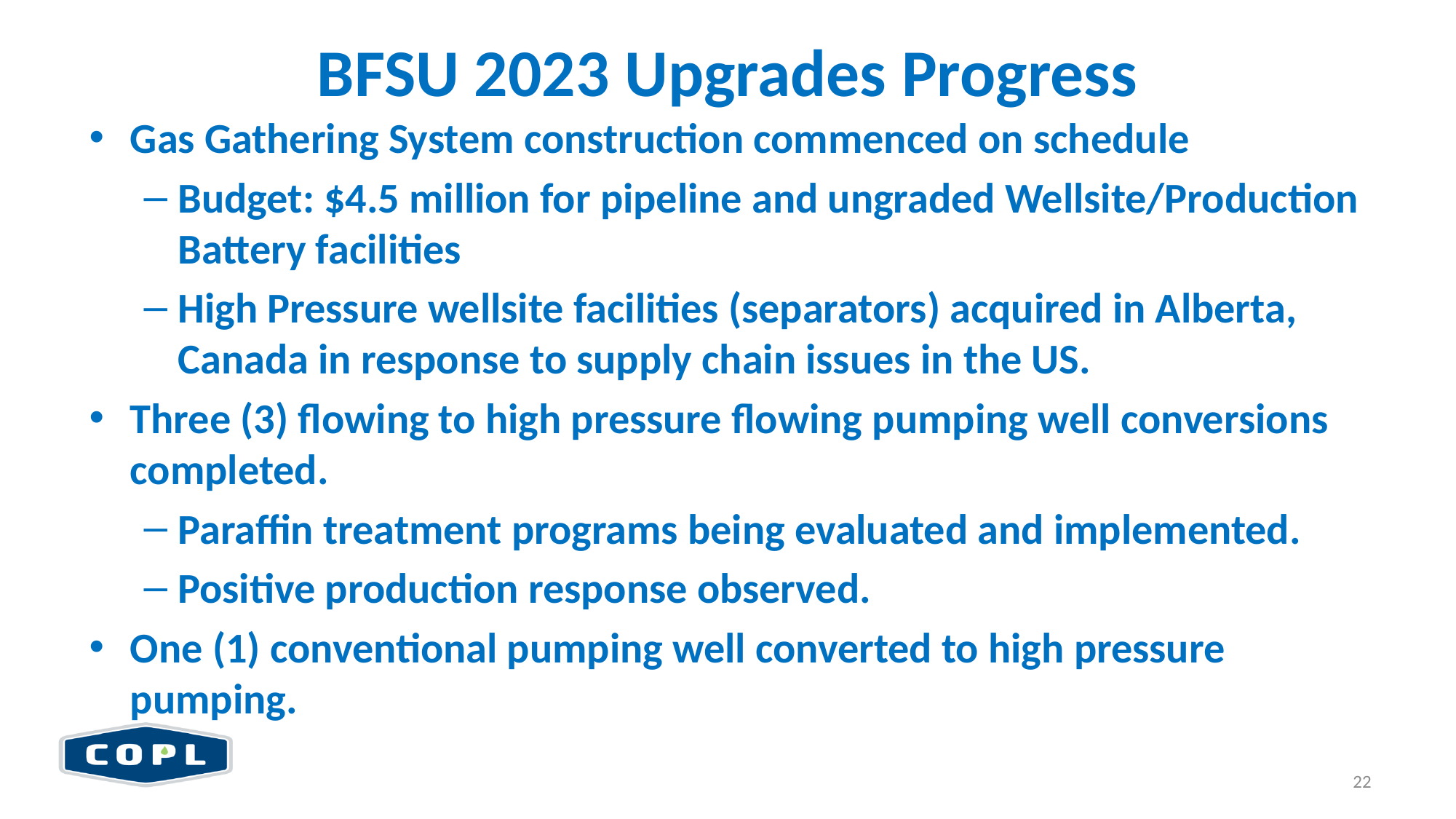

# BFSU 2023 Upgrades Progress
Gas Gathering System construction commenced on schedule
Budget: $4.5 million for pipeline and ungraded Wellsite/Production Battery facilities
High Pressure wellsite facilities (separators) acquired in Alberta, Canada in response to supply chain issues in the US.
Three (3) flowing to high pressure flowing pumping well conversions completed.
Paraffin treatment programs being evaluated and implemented.
Positive production response observed.
One (1) conventional pumping well converted to high pressure pumping.
22